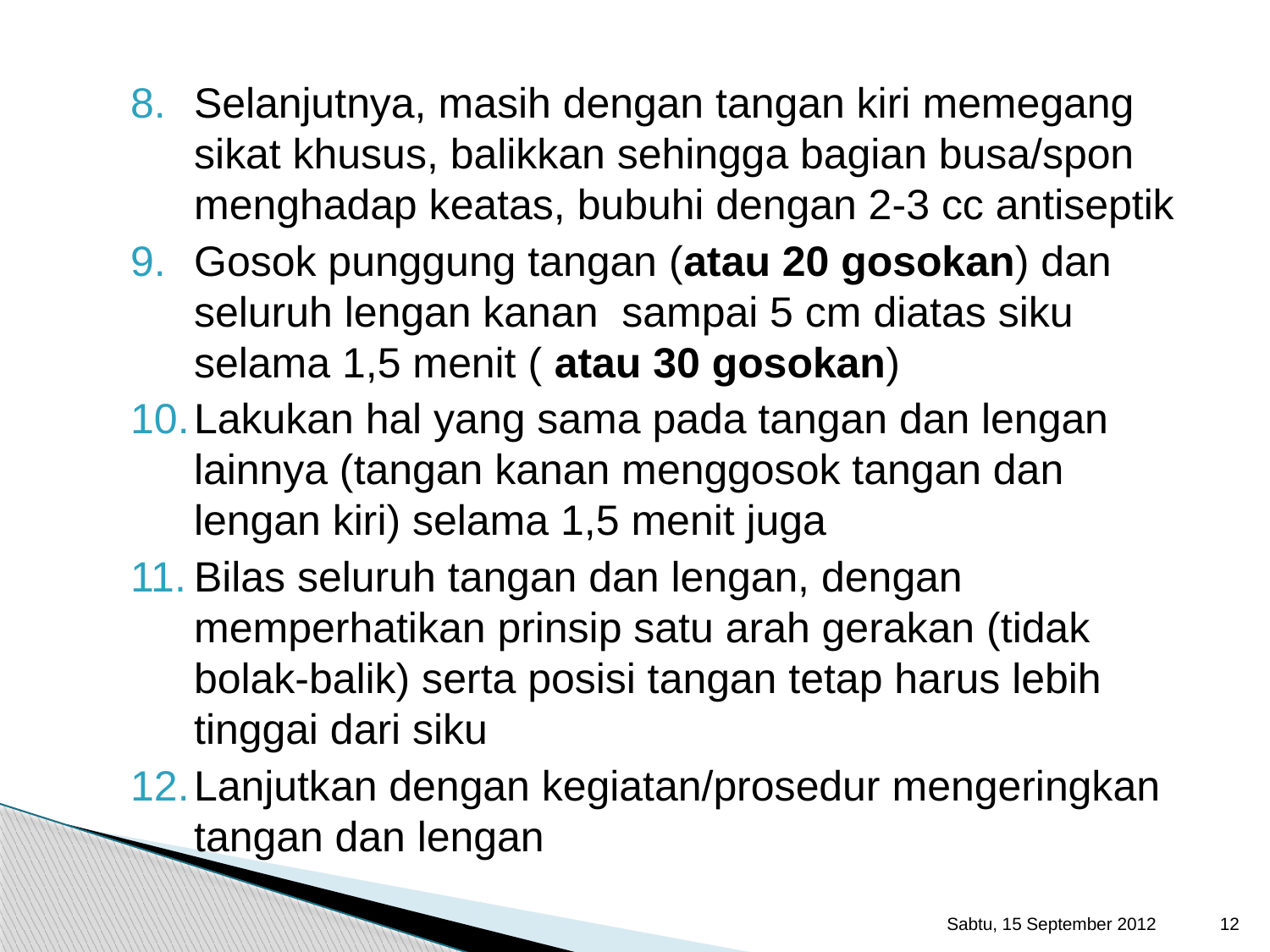

Selanjutnya, masih dengan tangan kiri memegang sikat khusus, balikkan sehingga bagian busa/spon menghadap keatas, bubuhi dengan 2-3 cc antiseptik
Gosok punggung tangan (atau 20 gosokan) dan seluruh lengan kanan  sampai 5 cm diatas siku selama 1,5 menit ( atau 30 gosokan)
Lakukan hal yang sama pada tangan dan lengan lainnya (tangan kanan menggosok tangan dan lengan kiri) selama 1,5 menit juga
Bilas seluruh tangan dan lengan, dengan memperhatikan prinsip satu arah gerakan (tidak bolak-balik) serta posisi tangan tetap harus lebih tinggai dari siku
Lanjutkan dengan kegiatan/prosedur mengeringkan tangan dan lengan
Sabtu, 15 September 2012
12